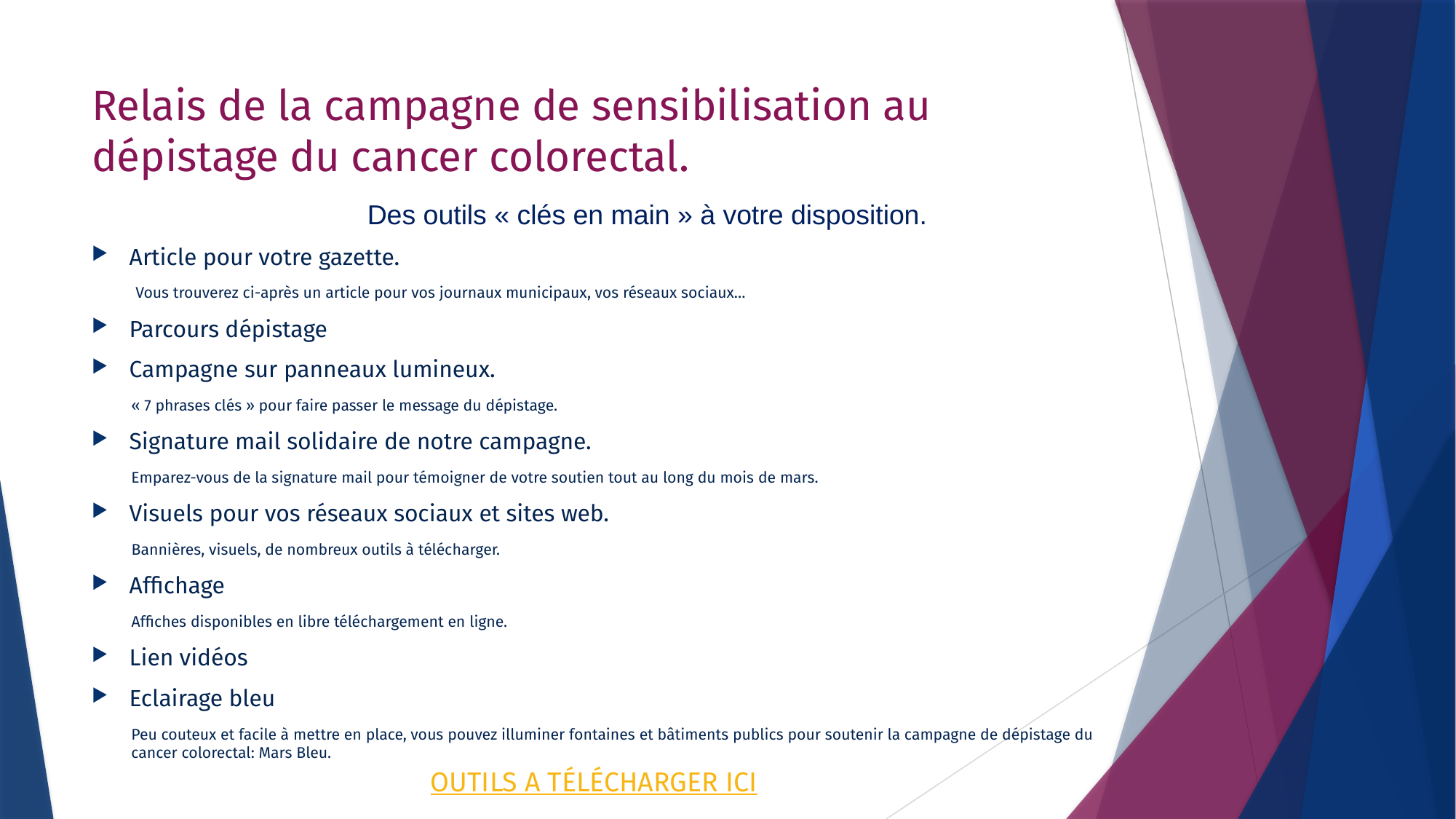

# Relais de la campagne de sensibilisation au dépistage du cancer colorectal.
Des outils « clés en main » à votre disposition.
Article pour votre gazette.
Vous trouverez ci-après un article pour vos journaux municipaux, vos réseaux sociaux…
Parcours dépistage
Campagne sur panneaux lumineux.
« 7 phrases clés » pour faire passer le message du dépistage.
Signature mail solidaire de notre campagne.
Emparez-vous de la signature mail pour témoigner de votre soutien tout au long du mois de mars.
Visuels pour vos réseaux sociaux et sites web.
Bannières, visuels, de nombreux outils à télécharger.
Affichage
Affiches disponibles en libre téléchargement en ligne.
Lien vidéos
Eclairage bleu
Peu couteux et facile à mettre en place, vous pouvez illuminer fontaines et bâtiments publics pour soutenir la campagne de dépistage du cancer colorectal: Mars Bleu.
OUTILS A TÉLÉCHARGER ICI